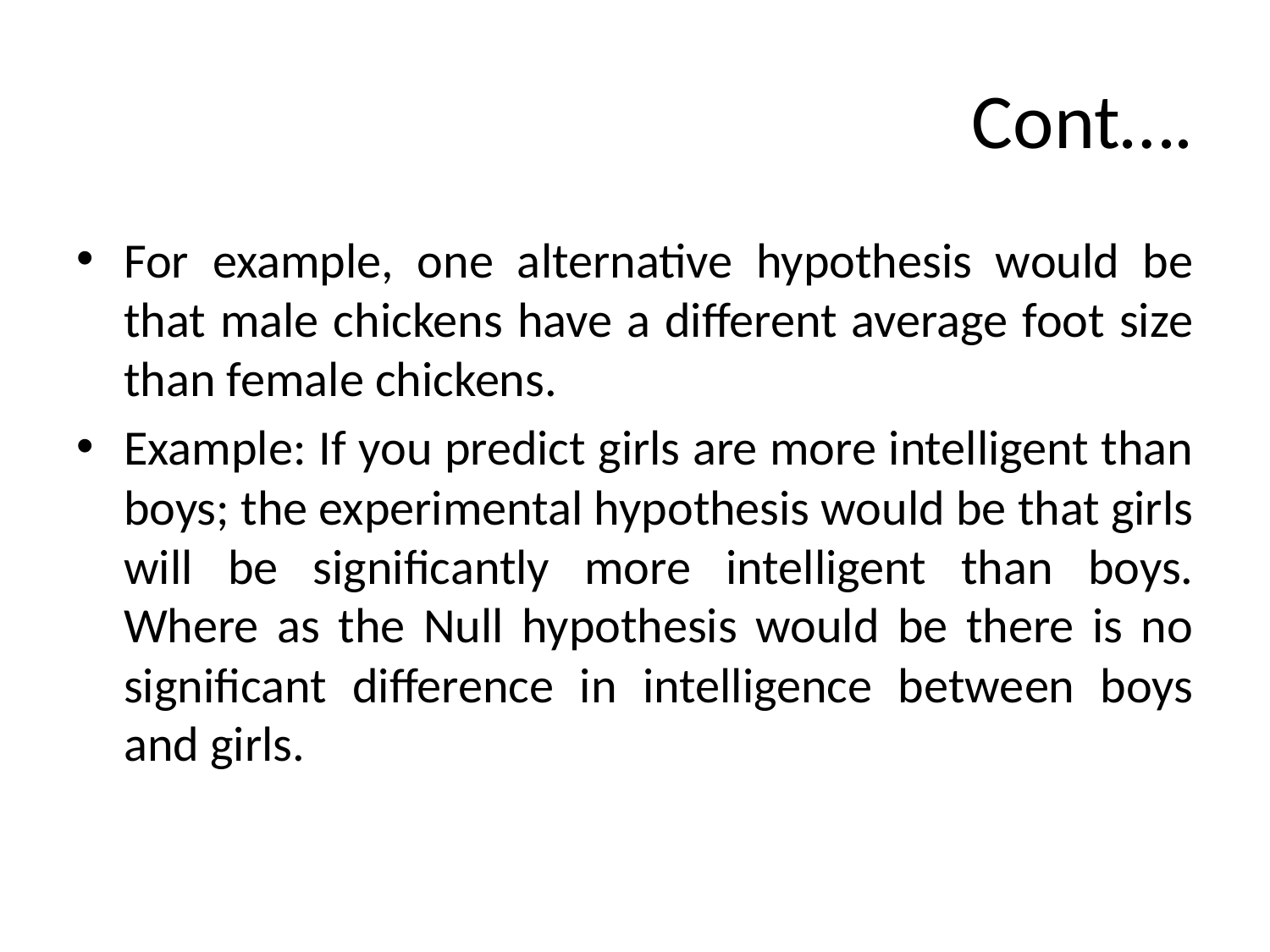

# Cont….
For example, one alternative hypothesis would be that male chickens have a different average foot size than female chickens.
Example: If you predict girls are more intelligent than boys; the experimental hypothesis would be that girls will be significantly more intelligent than boys. Where as the Null hypothesis would be there is no significant difference in intelligence between boys and girls.